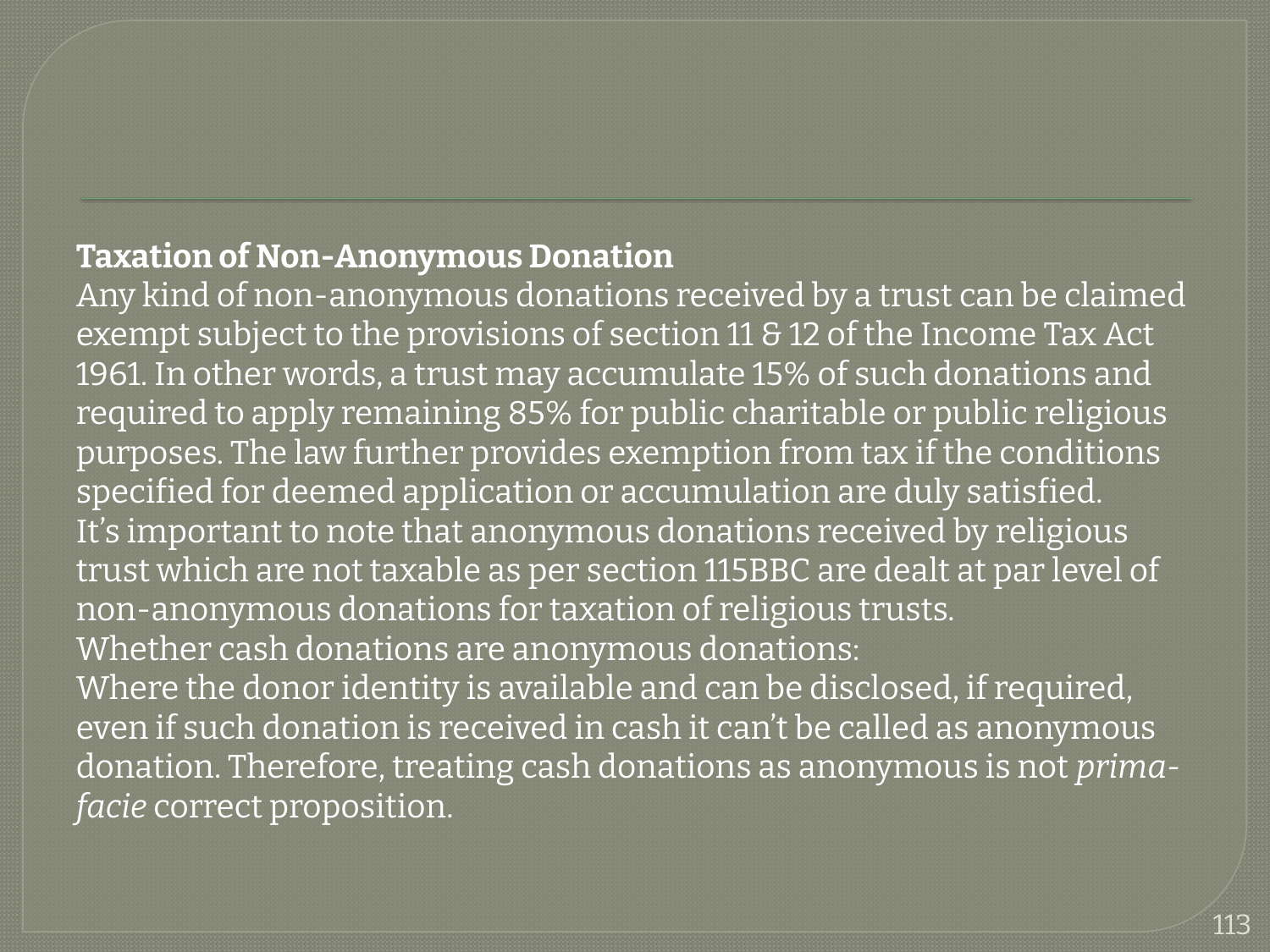

#
Taxation of Non-Anonymous Donation
Any kind of non-anonymous donations received by a trust can be claimed exempt subject to the provisions of section 11 & 12 of the Income Tax Act 1961. In other words, a trust may accumulate 15% of such donations and required to apply remaining 85% for public charitable or public religious purposes. The law further provides exemption from tax if the conditions specified for deemed application or accumulation are duly satisfied.
It’s important to note that anonymous donations received by religious trust which are not taxable as per section 115BBC are dealt at par level of non-anonymous donations for taxation of religious trusts.
Whether cash donations are anonymous donations:
Where the donor identity is available and can be disclosed, if required, even if such donation is received in cash it can’t be called as anonymous donation. Therefore, treating cash donations as anonymous is not prima-facie correct proposition.

113